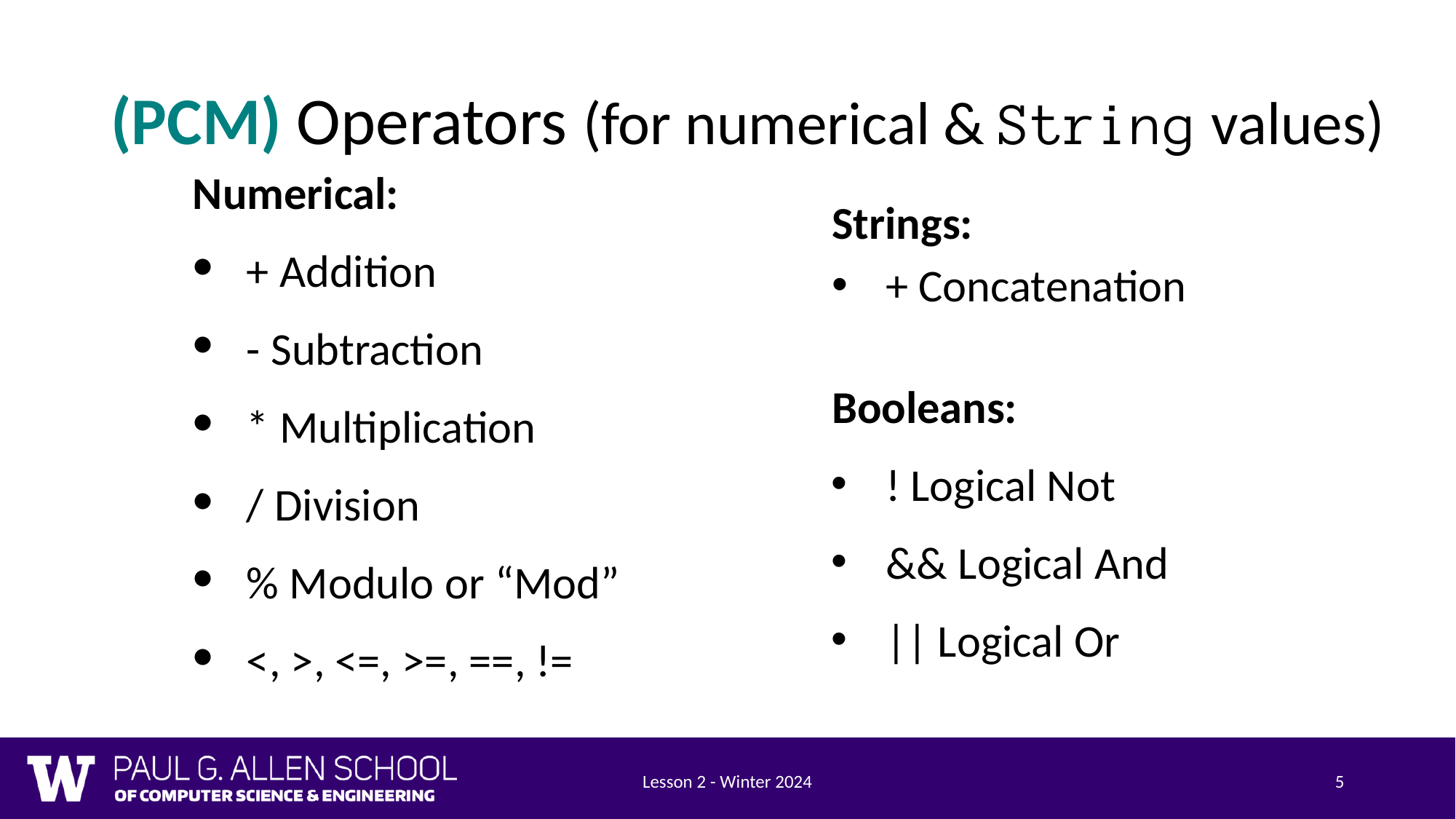

# (PCM) Operators (for numerical & String values)
Numerical:
+ Addition
- Subtraction
* Multiplication
/ Division
% Modulo or “Mod”
<, >, <=, >=, ==, !=
Strings:
+ Concatenation

Booleans:
! Logical Not
&& Logical And
|| Logical Or
Lesson 2 - Winter 2024
5